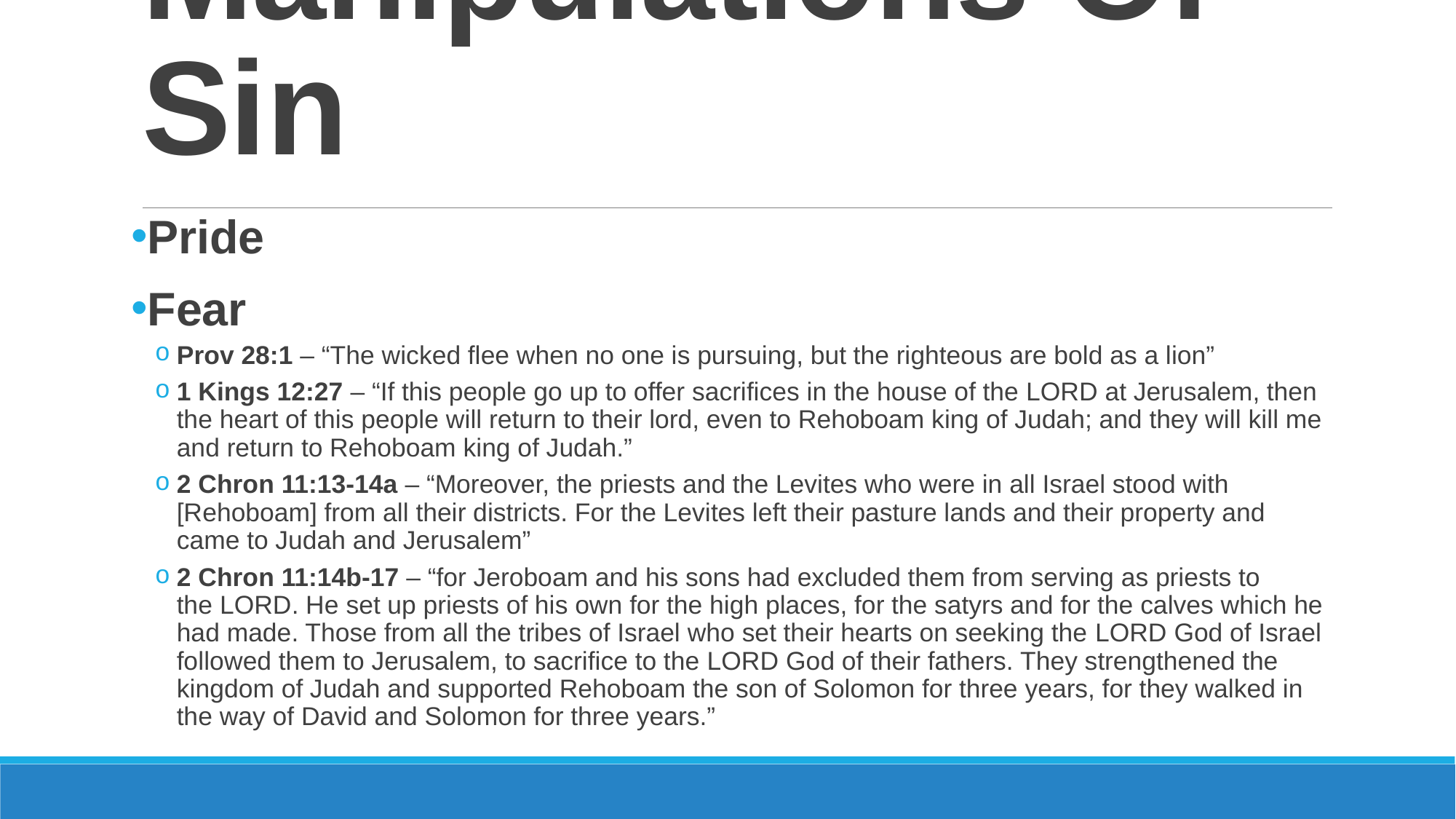

# Manipulations Of Sin
Pride
Fear
Prov 28:1 – “The wicked flee when no one is pursuing, but the righteous are bold as a lion”
1 Kings 12:27 – “If this people go up to offer sacrifices in the house of the Lord at Jerusalem, then the heart of this people will return to their lord, even to Rehoboam king of Judah; and they will kill me and return to Rehoboam king of Judah.”
2 Chron 11:13-14a – “Moreover, the priests and the Levites who were in all Israel stood with [Rehoboam] from all their districts. For the Levites left their pasture lands and their property and came to Judah and Jerusalem”
2 Chron 11:14b-17 – “for Jeroboam and his sons had excluded them from serving as priests to the Lord. He set up priests of his own for the high places, for the satyrs and for the calves which he had made. Those from all the tribes of Israel who set their hearts on seeking the Lord God of Israel followed them to Jerusalem, to sacrifice to the Lord God of their fathers. They strengthened the kingdom of Judah and supported Rehoboam the son of Solomon for three years, for they walked in the way of David and Solomon for three years.”